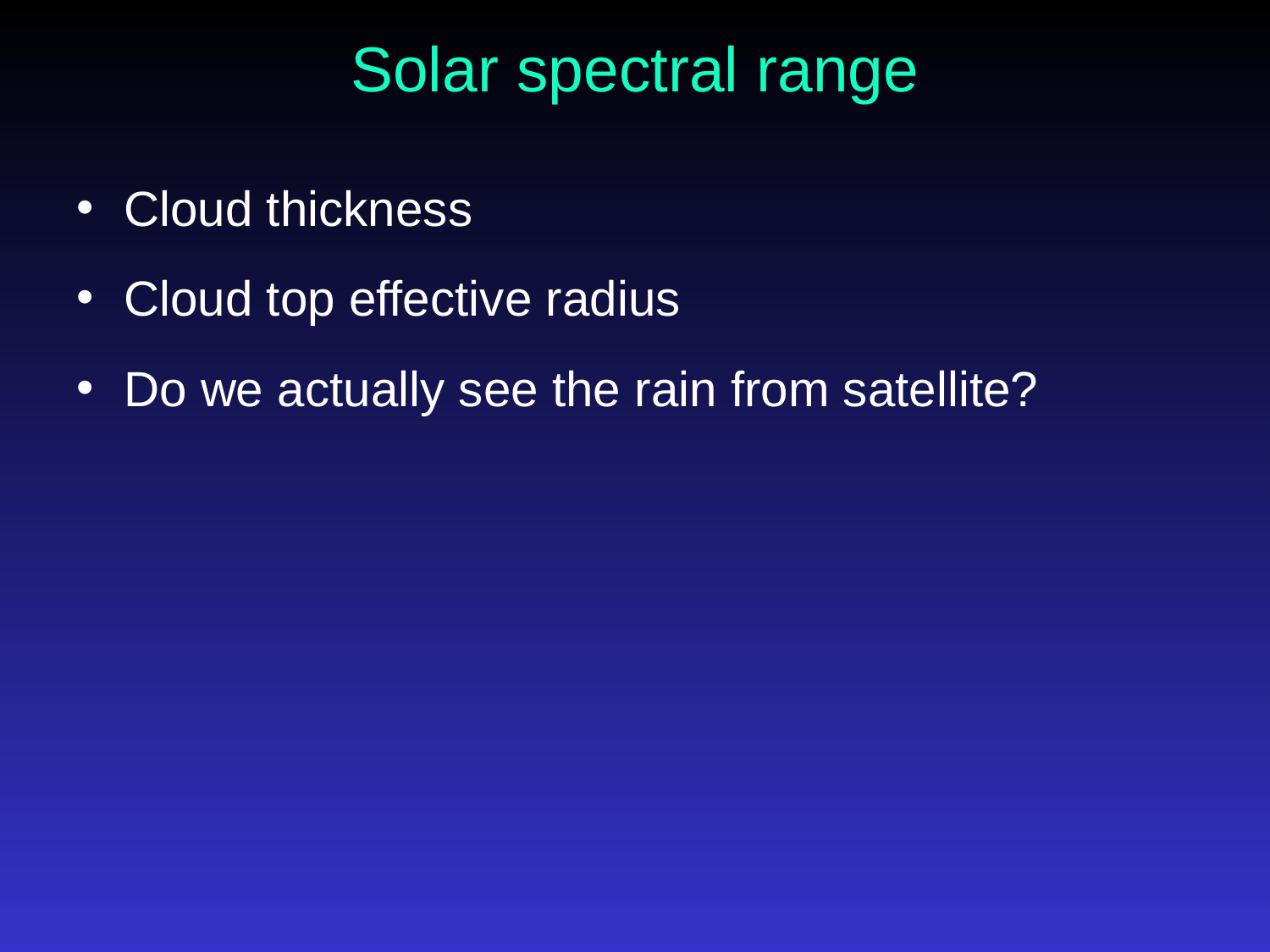

# Solar spectral range
Cloud thickness
Cloud top effective radius
Do we actually see the rain from satellite?